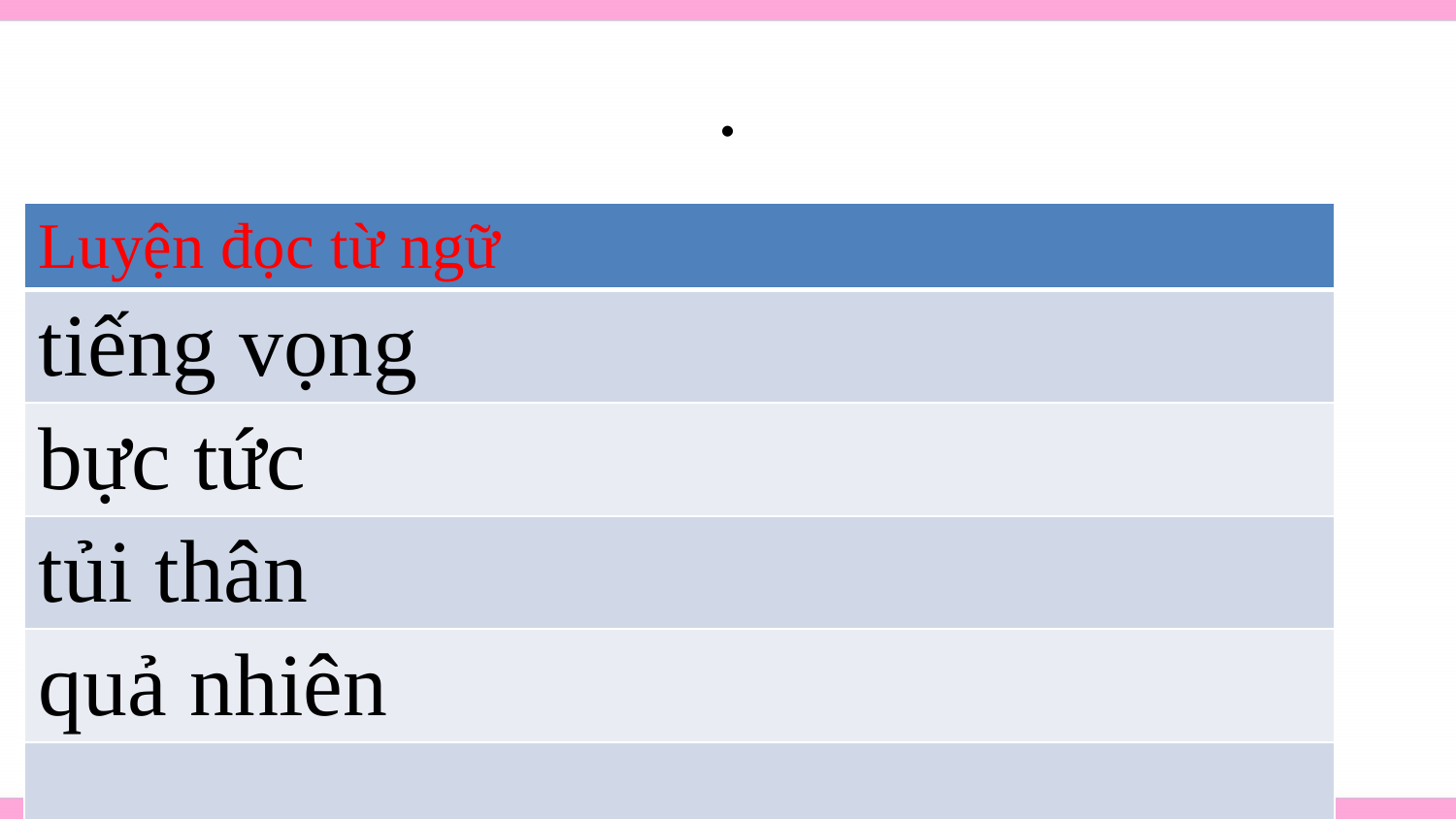

# .
| Luyện đọc từ ngữ |
| --- |
| tiếng vọng |
| bực tức |
| tủi thân |
| quả nhiên |
|  |